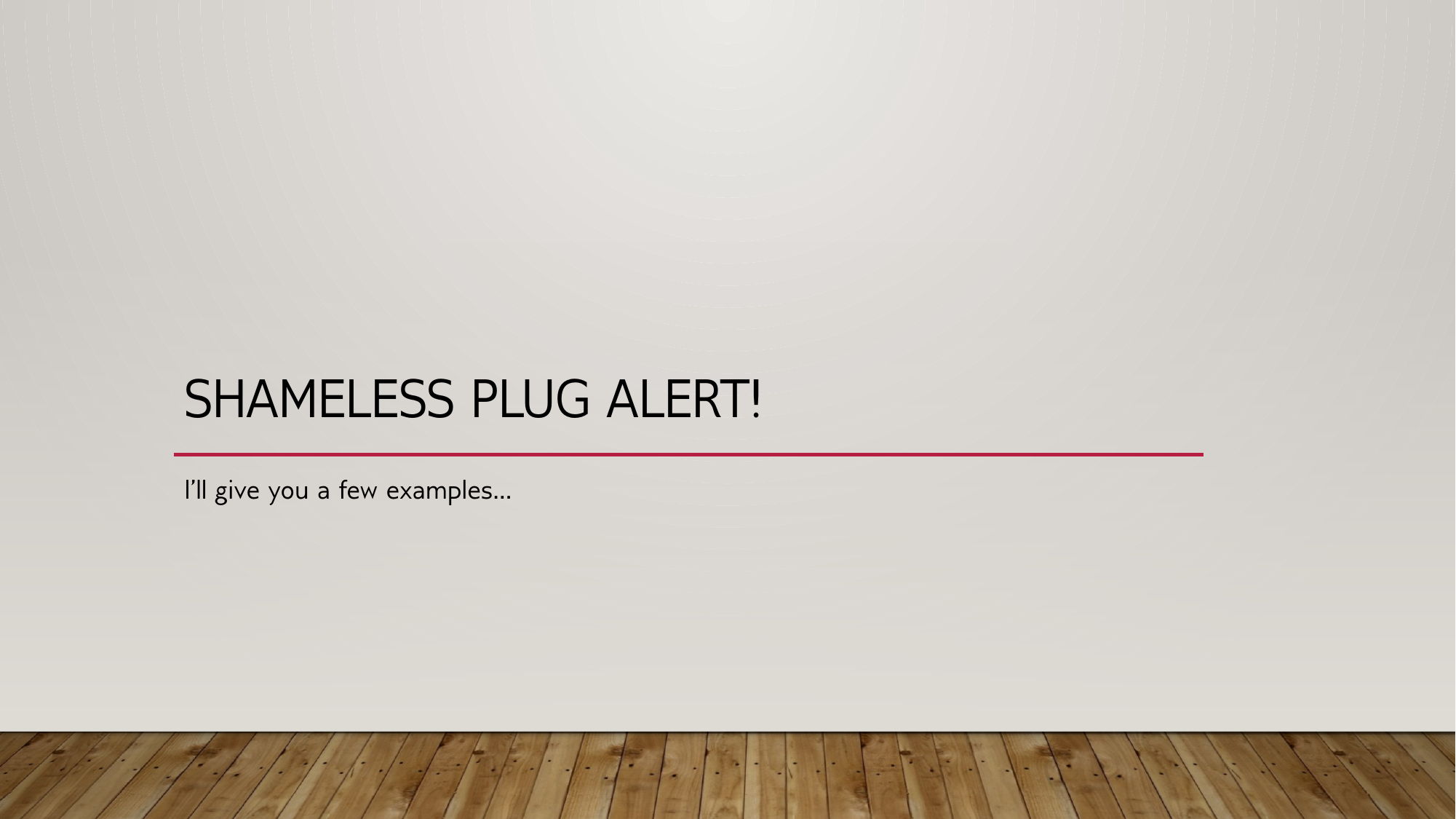

# Shameless Plug Alert!
I’ll give you a few examples…